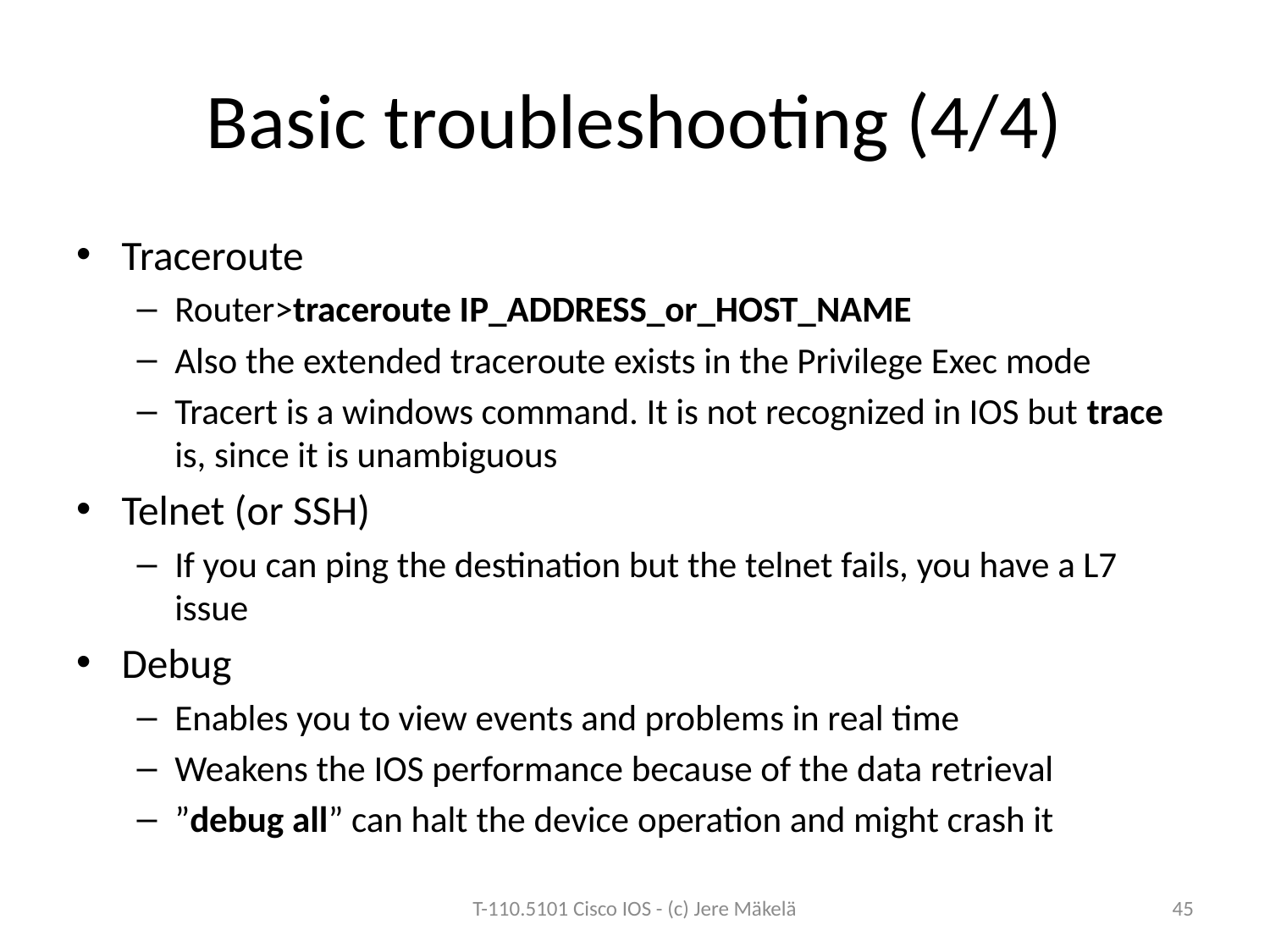

# Basic troubleshooting (4/4)
Traceroute
Router>traceroute IP_ADDRESS_or_HOST_NAME
Also the extended traceroute exists in the Privilege Exec mode
Tracert is a windows command. It is not recognized in IOS but trace is, since it is unambiguous
Telnet (or SSH)
If you can ping the destination but the telnet fails, you have a L7 issue
Debug
Enables you to view events and problems in real time
Weakens the IOS performance because of the data retrieval
”debug all” can halt the device operation and might crash it

T-110.5101 Cisco IOS - (c) Jere Mäkelä
45